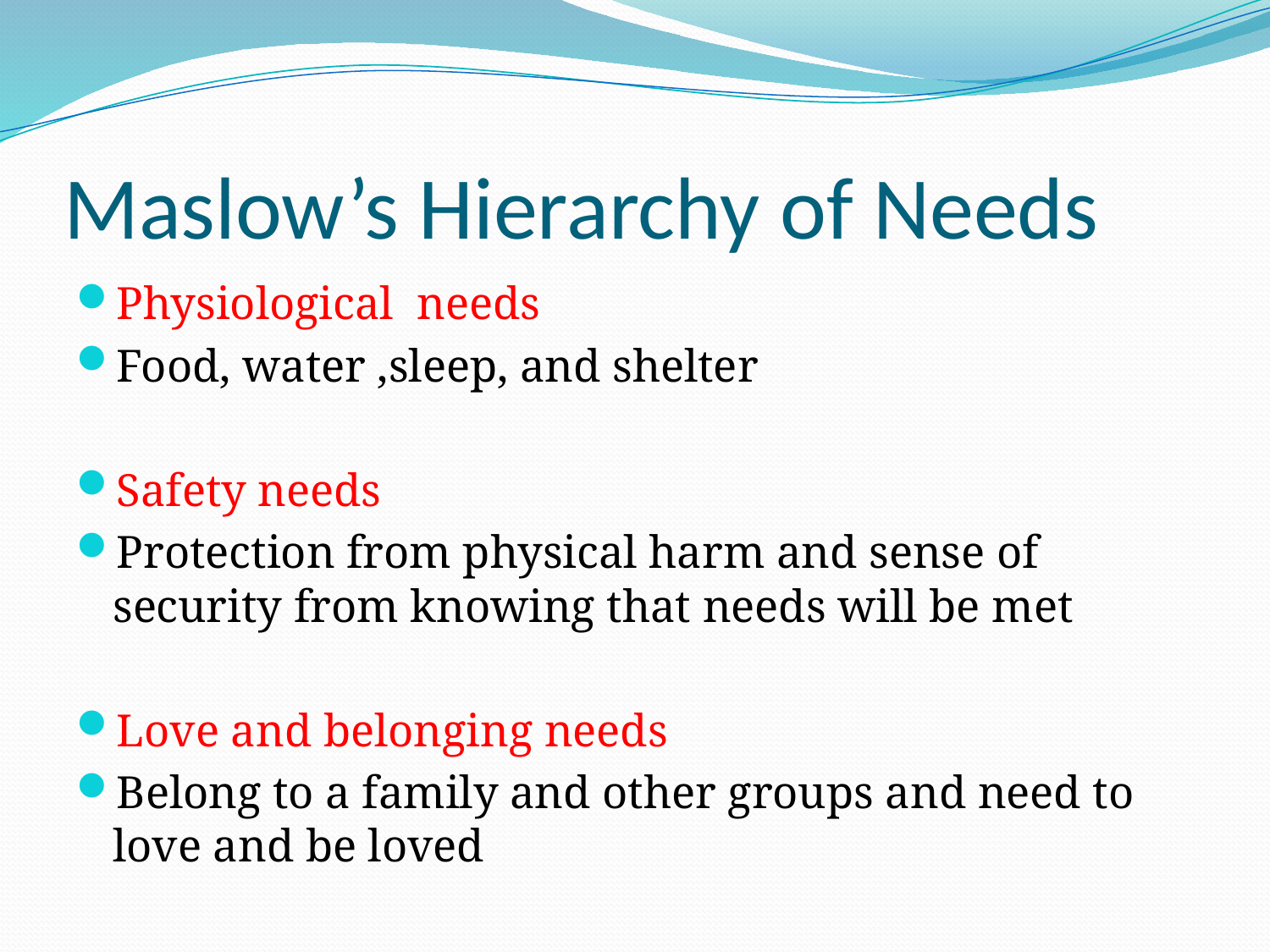

# Maslow’s Hierarchy of Needs
Physiological  needs
Food, water ,sleep, and shelter

Safety needs
Protection from physical harm and sense of security from knowing that needs will be met

Love and belonging needs
Belong to a family and other groups and need to love and be loved